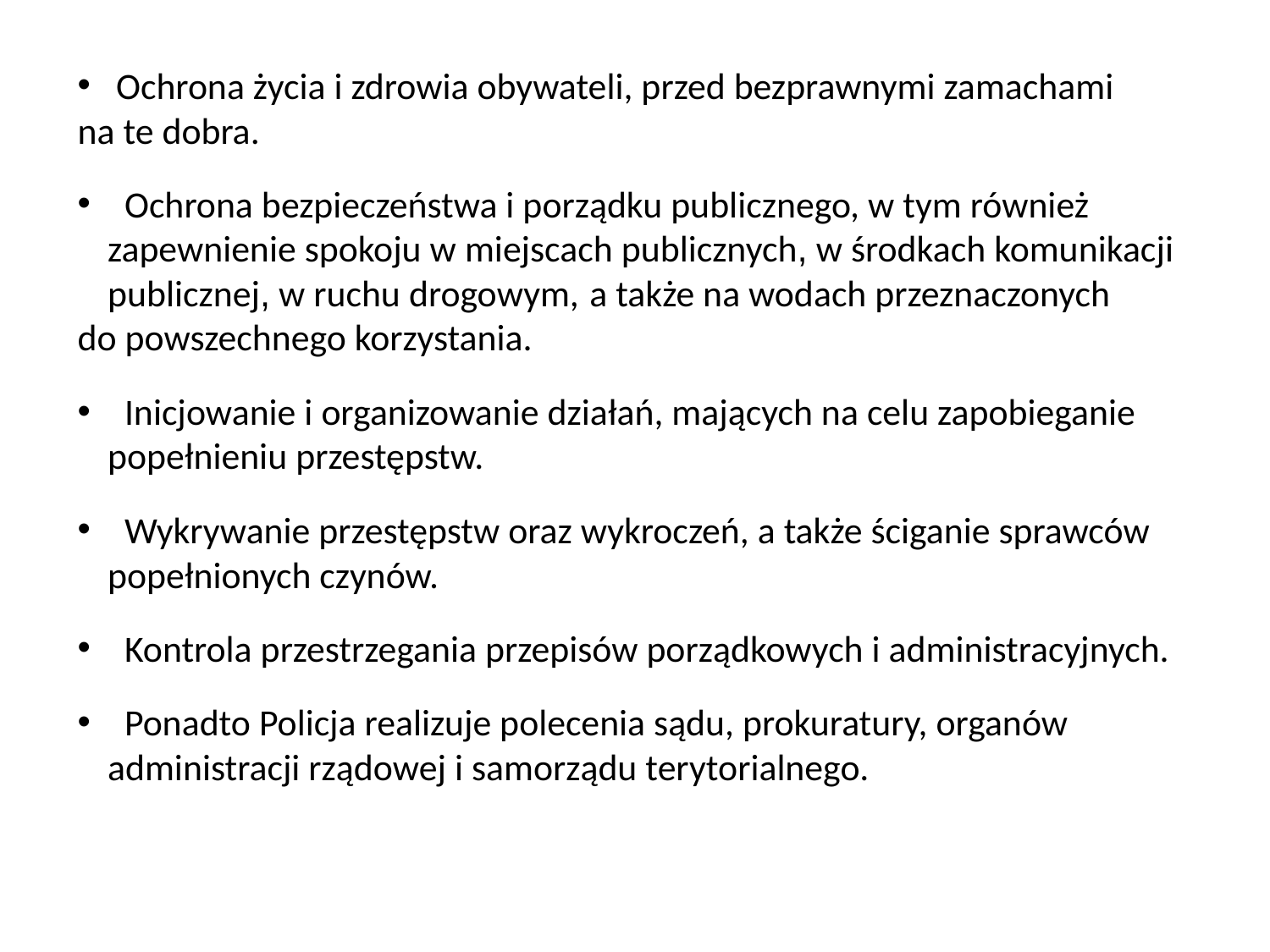

Ochrona życia i zdrowia obywateli, przed bezprawnymi zamachami
na te dobra.

  Ochrona bezpieczeństwa i porządku publicznego, w tym również zapewnienie spokoju w miejscach publicznych, w środkach komunikacji publicznej, w ruchu drogowym, a także na wodach przeznaczonych
do powszechnego korzystania.

  Inicjowanie i organizowanie działań, mających na celu zapobieganie popełnieniu przestępstw.

  Wykrywanie przestępstw oraz wykroczeń, a także ściganie sprawców popełnionych czynów.

  Kontrola przestrzegania przepisów porządkowych i administracyjnych.

  Ponadto Policja realizuje polecenia sądu, prokuratury, organów administracji rządowej i samorządu terytorialnego.